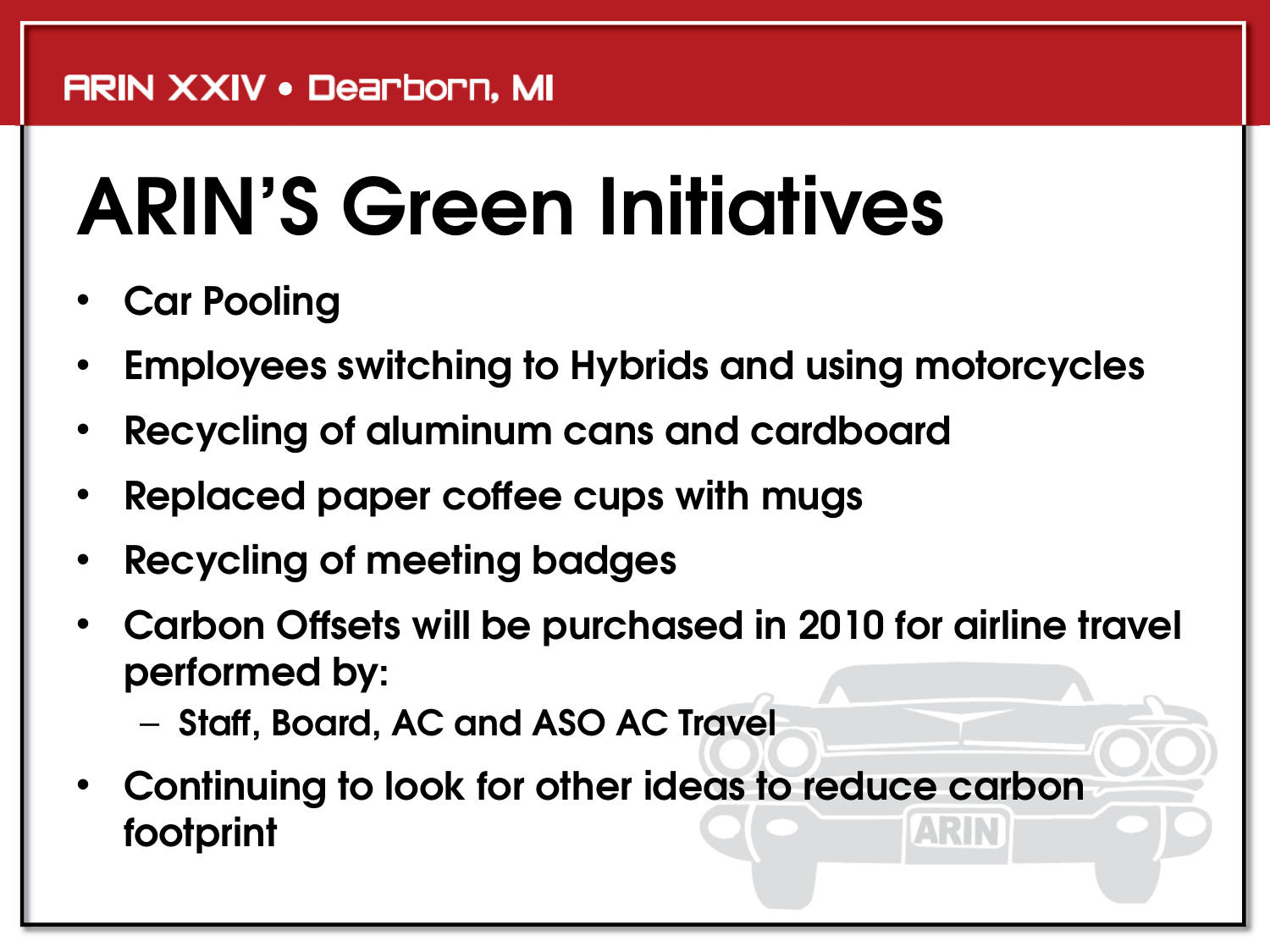

# ARIN’S Green Initiatives
Car Pooling
Employees switching to Hybrids and using motorcycles
Recycling of aluminum cans and cardboard
Replaced paper coffee cups with mugs
Recycling of meeting badges
Carbon Offsets will be purchased in 2010 for airline travel performed by:
Staff, Board, AC and ASO AC Travel
Continuing to look for other ideas to reduce carbon footprint